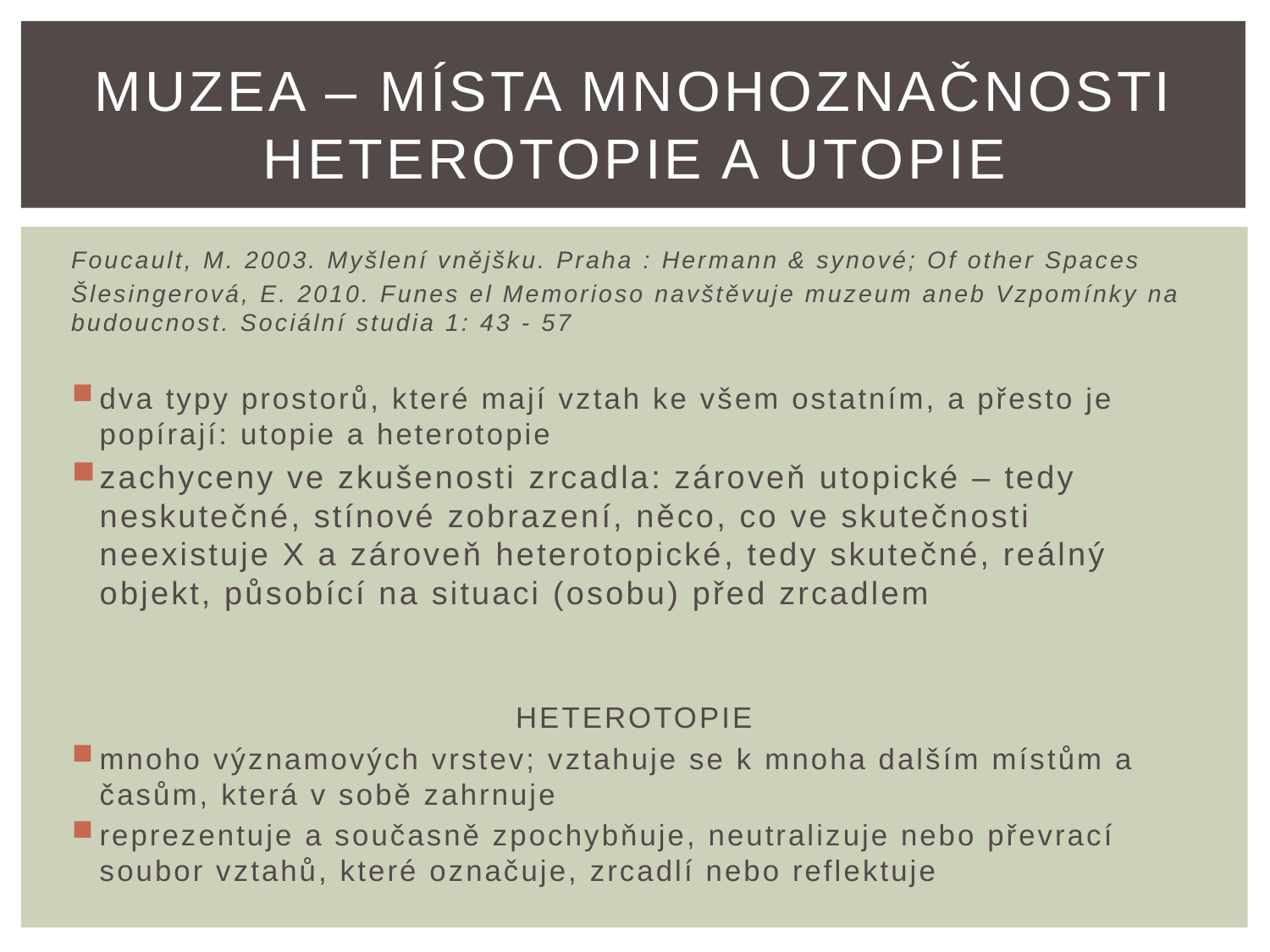

# MUzea – místa mnohoznačnosti Heterotopie a utopie
Foucault, M. 2003. Myšlení vnějšku. Praha : Hermann & synové; Of other Spaces
Šlesingerová, E. 2010. Funes el Memorioso navštěvuje muzeum aneb Vzpomínky na budoucnost. Sociální studia 1: 43 - 57

dva typy prostorů, které mají vztah ke všem ostatním, a přesto je popírají: utopie a heterotopie
zachyceny ve zkušenosti zrcadla: zároveň utopické – tedy neskutečné, stínové zobrazení, něco, co ve skutečnosti neexistuje X a zároveň heterotopické, tedy skutečné, reálný objekt, působící na situaci (osobu) před zrcadlem

HETEROTOPIE
mnoho významových vrstev; vztahuje se k mnoha dalším místům a časům, která v sobě zahrnuje
reprezentuje a současně zpochybňuje, neutralizuje nebo převrací soubor vztahů, které označuje, zrcadlí nebo reflektuje